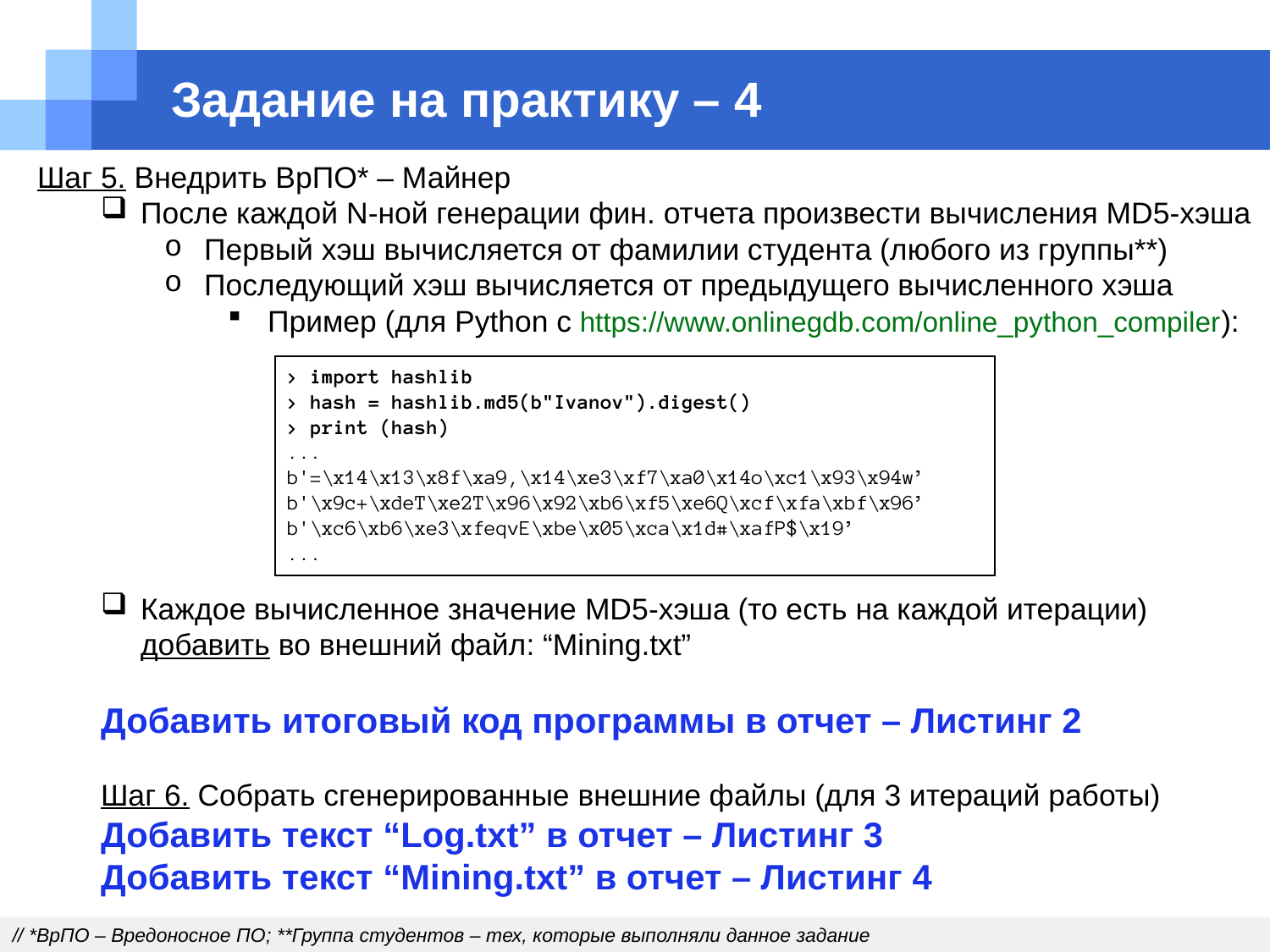

# Задание на практику – 4
Шаг 5. Внедрить ВрПО* – Майнер
После каждой N-ной генерации фин. отчета произвести вычисления MD5-хэша
Первый хэш вычисляется от фамилии студента (любого из группы**)
Последующий хэш вычисляется от предыдущего вычисленного хэша
Пример (для Python c https://www.onlinegdb.com/online_python_compiler):

Каждое вычисленное значение MD5-хэша (то есть на каждой итерации) добавить во внешний файл: “Mining.txt”

Добавить итоговый код программы в отчет – Листинг 2

Шаг 6. Собрать сгенерированные внешние файлы (для 3 итераций работы)
Добавить текст “Log.txt” в отчет – Листинг 3
Добавить текст “Mining.txt” в отчет – Листинг 4

> import hashlib
> hash = hashlib.md5(b"Ivanov").digest()
> print (hash)
...
b'=\x14\x13\x8f\xa9,\x14\xe3\xf7\xa0\x14o\xc1\x93\x94w’
b'\x9c+\xdeT\xe2T\x96\x92\xb6\xf5\xe6Q\xcf\xfa\xbf\x96’
b'\xc6\xb6\xe3\xfeqvE\xbe\x05\xca\x1d#\xafP$\x19’
...
// *ВрПО – Вредоносное ПО; **Группа студентов – тех, которые выполняли данное задание